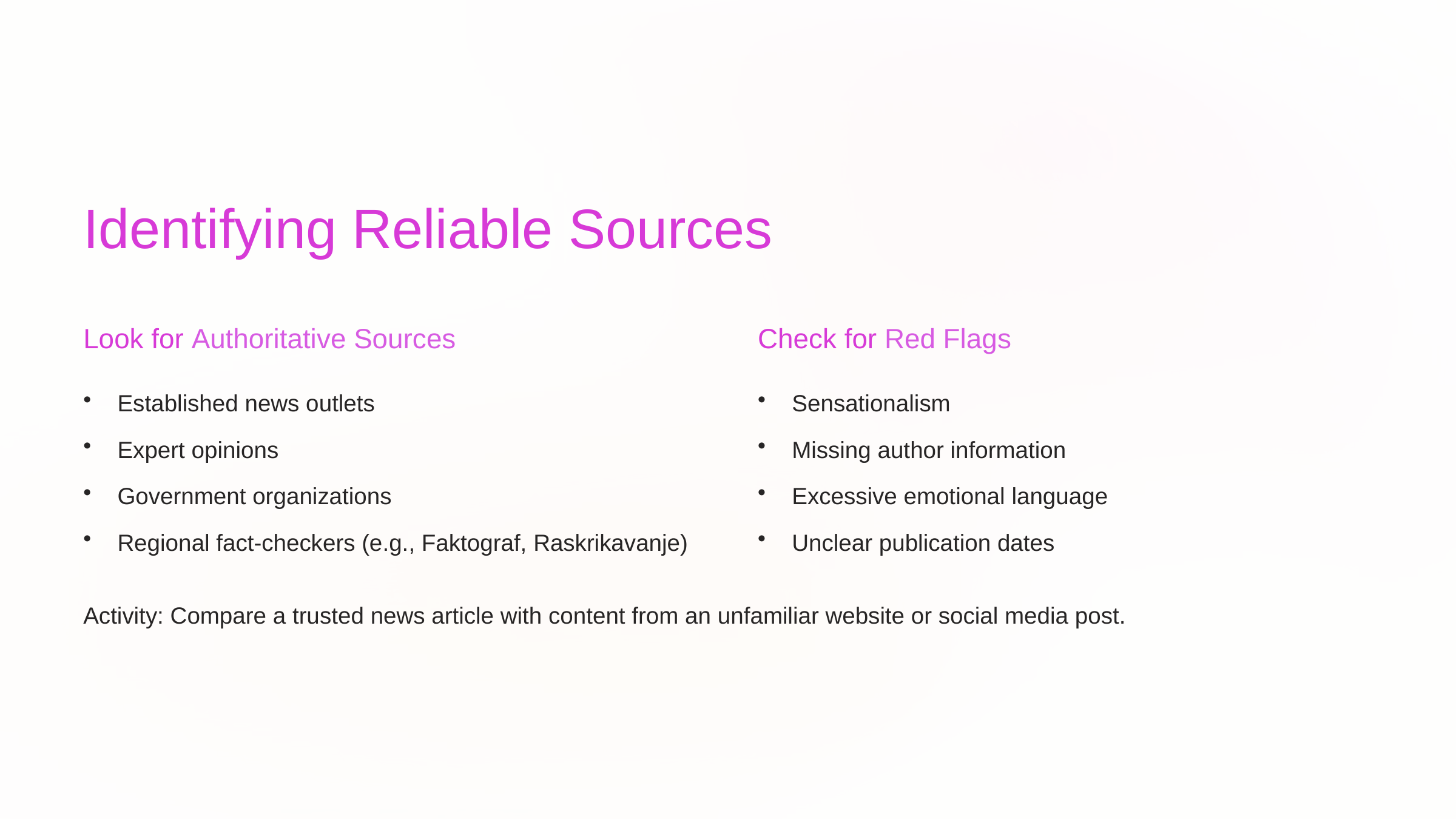

Identifying Reliable Sources
Look for Authoritative Sources
Check for Red Flags
Established news outlets
Sensationalism
Expert opinions
Missing author information
Government organizations
Excessive emotional language
Regional fact-checkers (e.g., Faktograf, Raskrikavanje)
Unclear publication dates
Activity: Compare a trusted news article with content from an unfamiliar website or social media post.